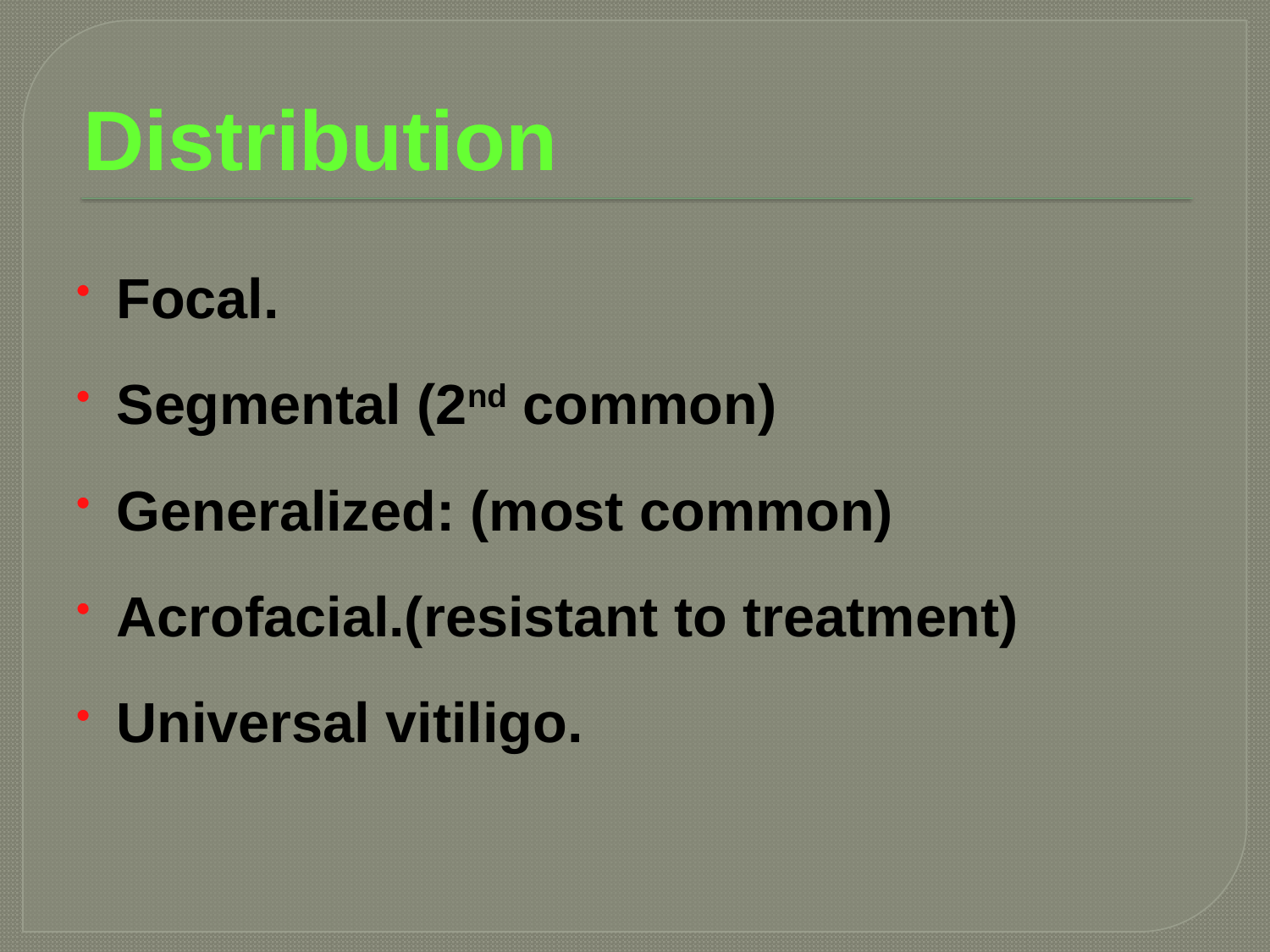

# Distribution
Focal.
Segmental (2nd common)
Generalized: (most common)
Acrofacial.(resistant to treatment)
Universal vitiligo.